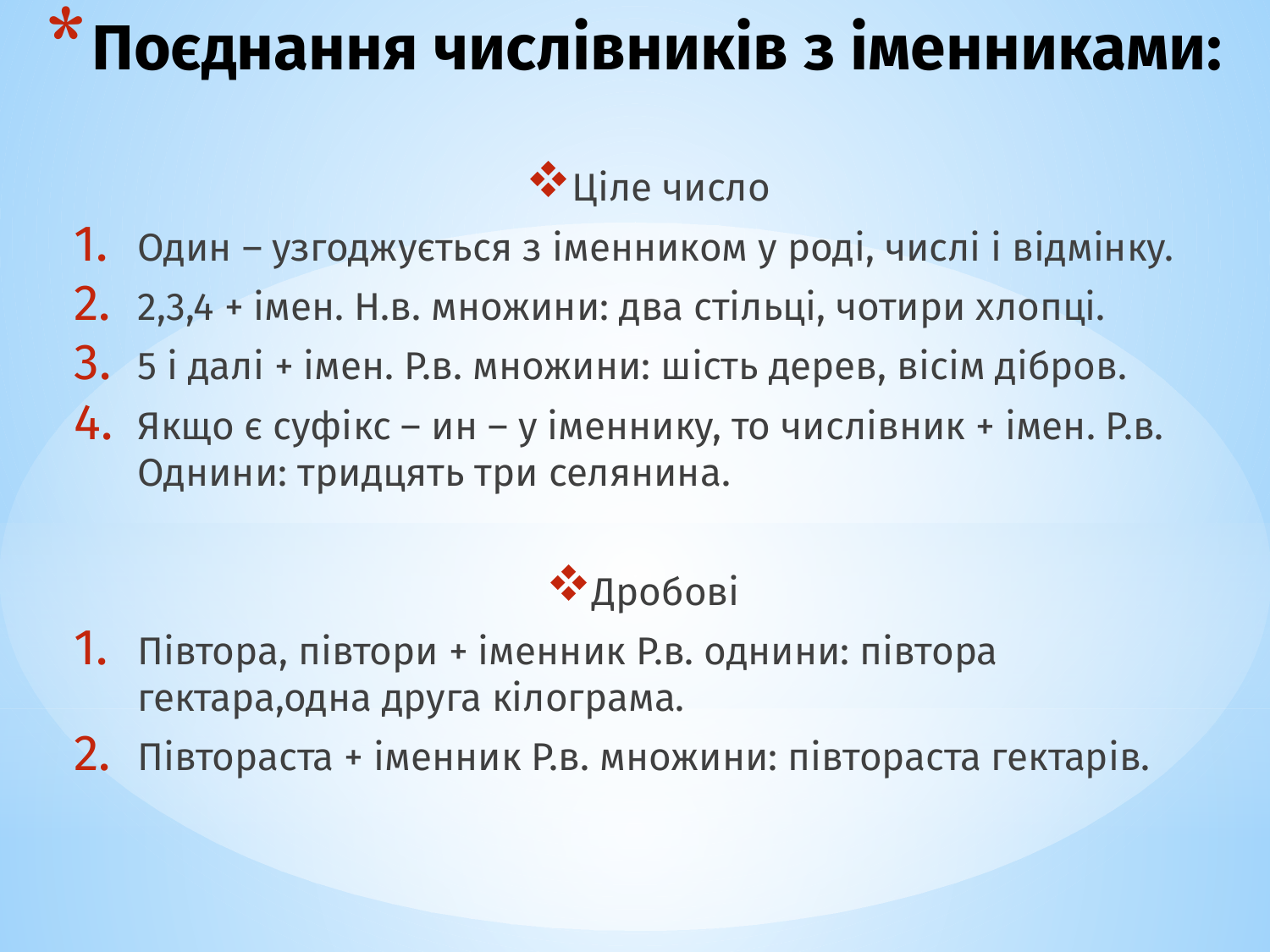

# Поєднання числівників з іменниками:
Ціле число
Один – узгоджується з іменником у роді, числі і відмінку.
2,3,4 + імен. Н.в. множини: два стільці, чотири хлопці.
5 і далі + імен. Р.в. множини: шість дерев, вісім дібров.
Якщо є суфікс – ин – у іменнику, то числівник + імен. Р.в. Однини: тридцять три селянина.

Дробові
Півтора, півтори + іменник Р.в. однини: півтора гектара,одна друга кілограма.
Півтораста + іменник Р.в. множини: півтораста гектарів.